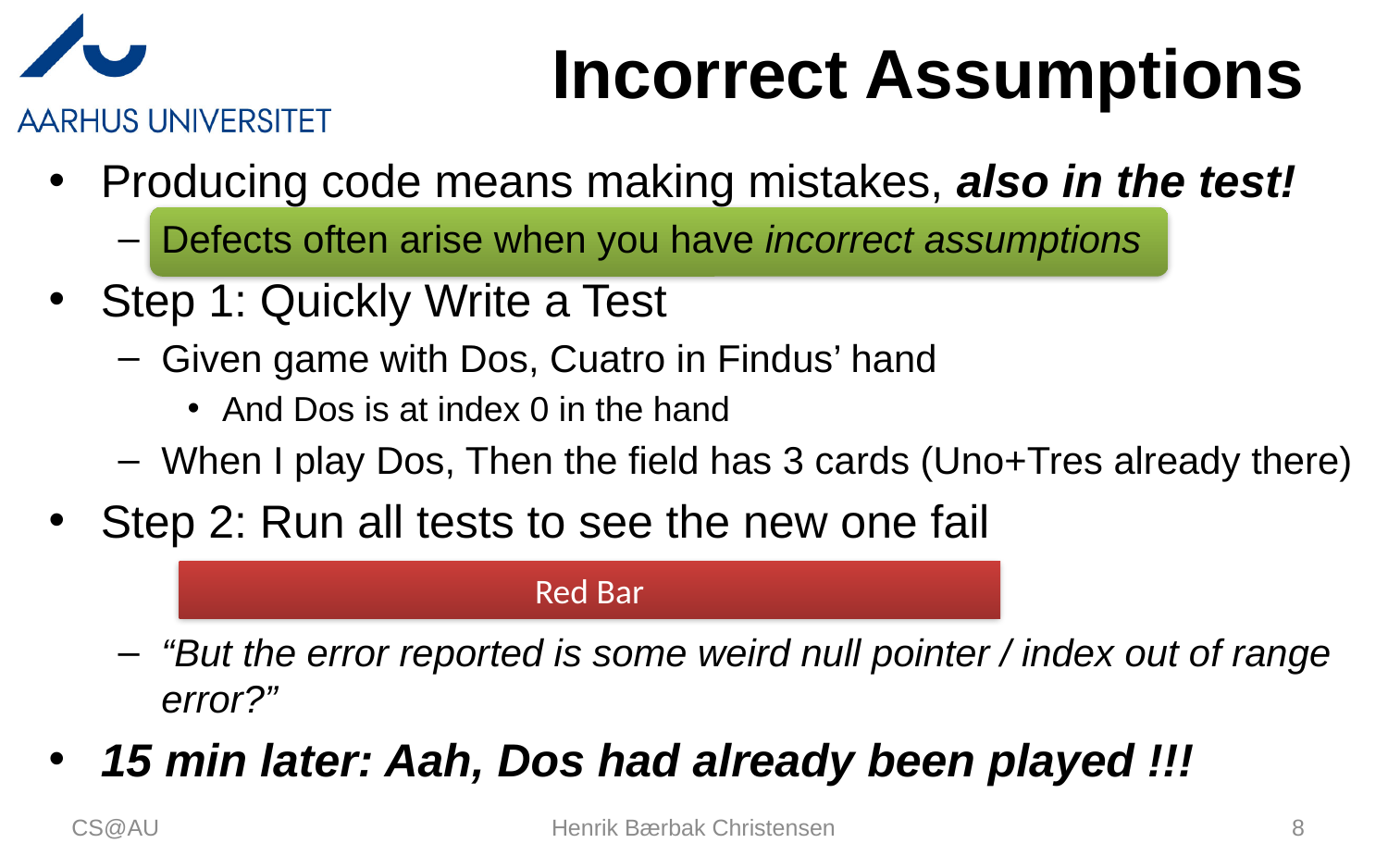

# Incorrect Assumptions
Producing code means making mistakes, also in the test!
Defects often arise when you have incorrect assumptions
Step 1: Quickly Write a Test
Given game with Dos, Cuatro in Findus’ hand
And Dos is at index 0 in the hand
When I play Dos, Then the field has 3 cards (Uno+Tres already there)
Step 2: Run all tests to see the new one fail

“But the error reported is some weird null pointer / index out of range error?”
15 min later: Aah, Dos had already been played !!!

Red Bar
CS@AU
Henrik Bærbak Christensen
8